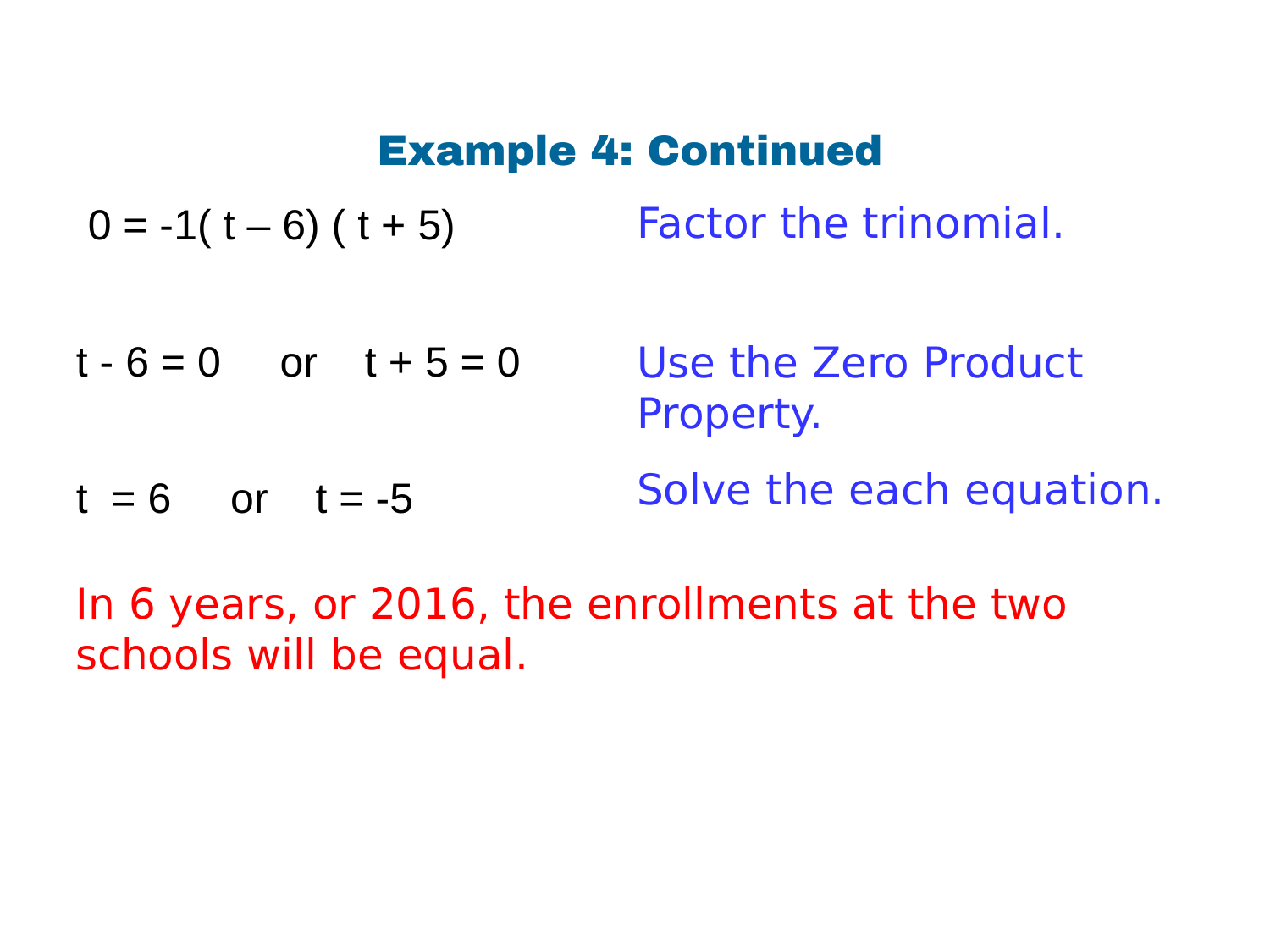

Example 4: Continued
Factor the trinomial.
 0 = -1( t – 6) ( t + 5)
t - 6 = 0     or    t + 5 = 0
Use the Zero Product Property.
Solve the each equation.
t  = 6     or    t = -5
In 6 years, or 2016, the enrollments at the two schools will be equal.